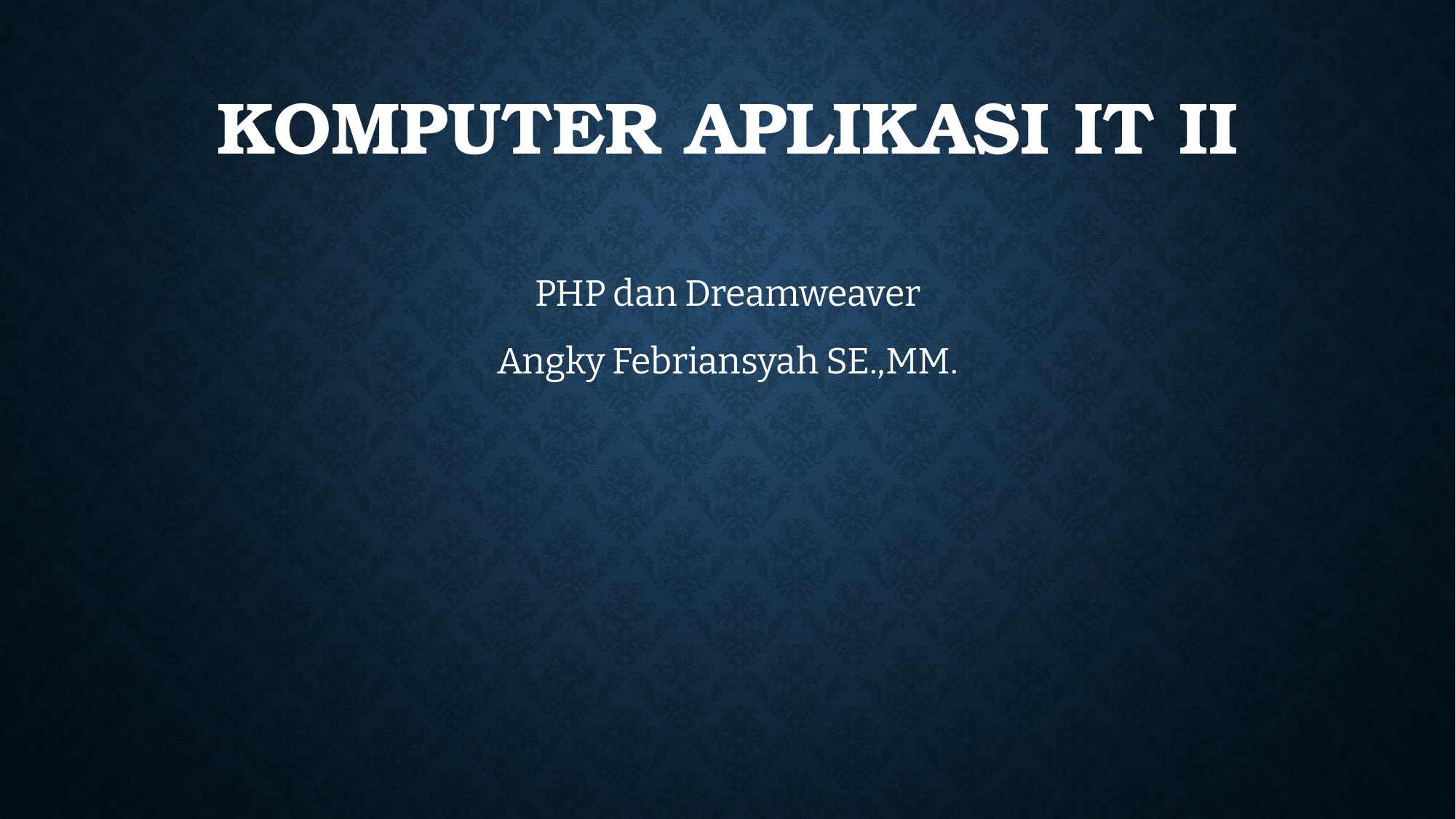

# KOMPUTER APLIKASI IT II
PHP dan Dreamweaver
Angky Febriansyah SE.,MM.